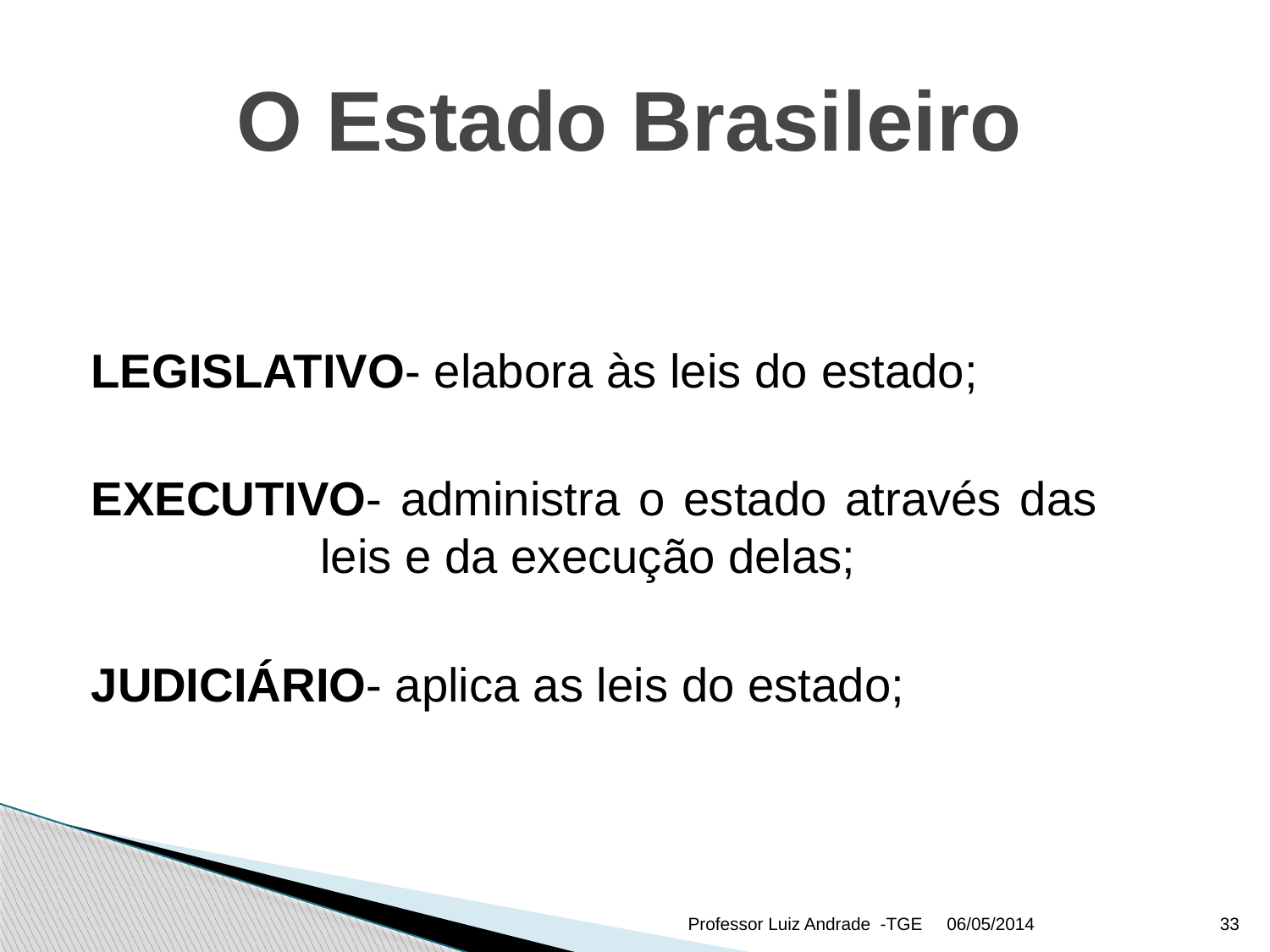

# O Estado Brasileiro

LEGISLATIVO- elabora às leis do estado;

EXECUTIVO- administra o estado através das     		     leis e da execução delas;

JUDICIÁRIO- aplica as leis do estado;

Professor Luiz Andrade  -TGE
06/05/2014
33